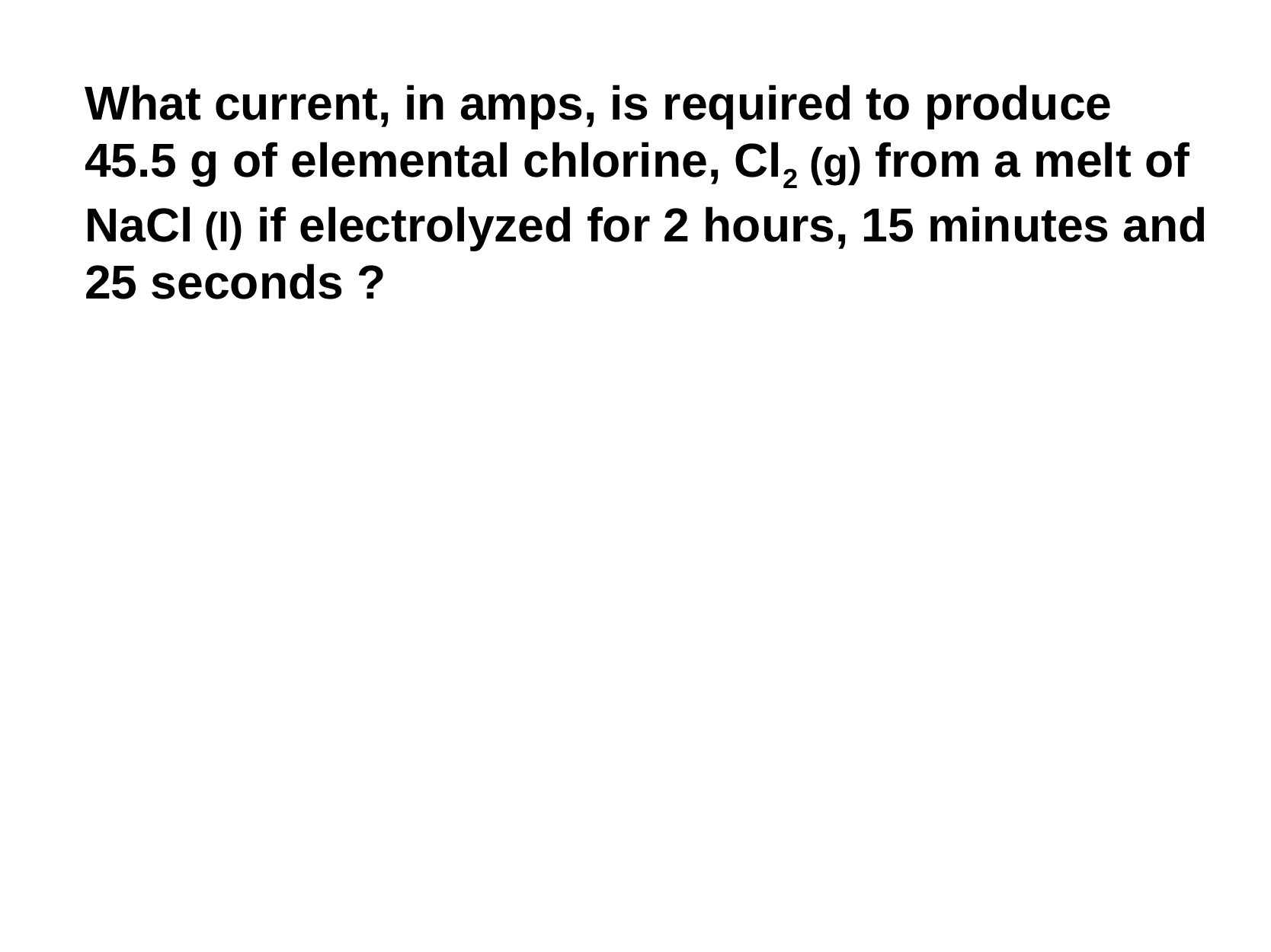

What current, in amps, is required to produce 45.5 g of elemental chlorine, Cl2 (g) from a melt of NaCl (l) if electrolyzed for 2 hours, 15 minutes and 25 seconds ?